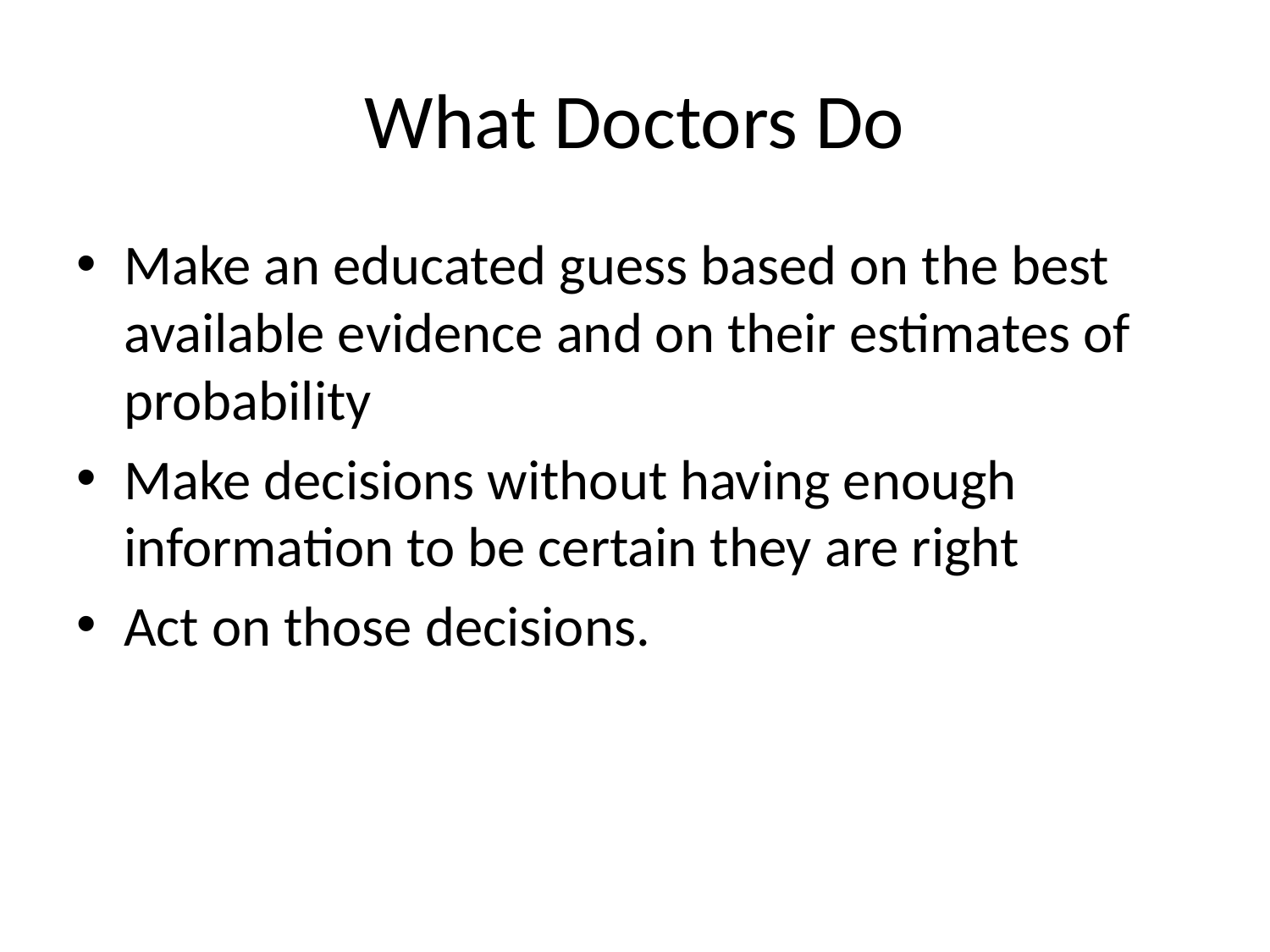

# What Doctors Do
Make an educated guess based on the best available evidence and on their estimates of probability
Make decisions without having enough information to be certain they are right
Act on those decisions.